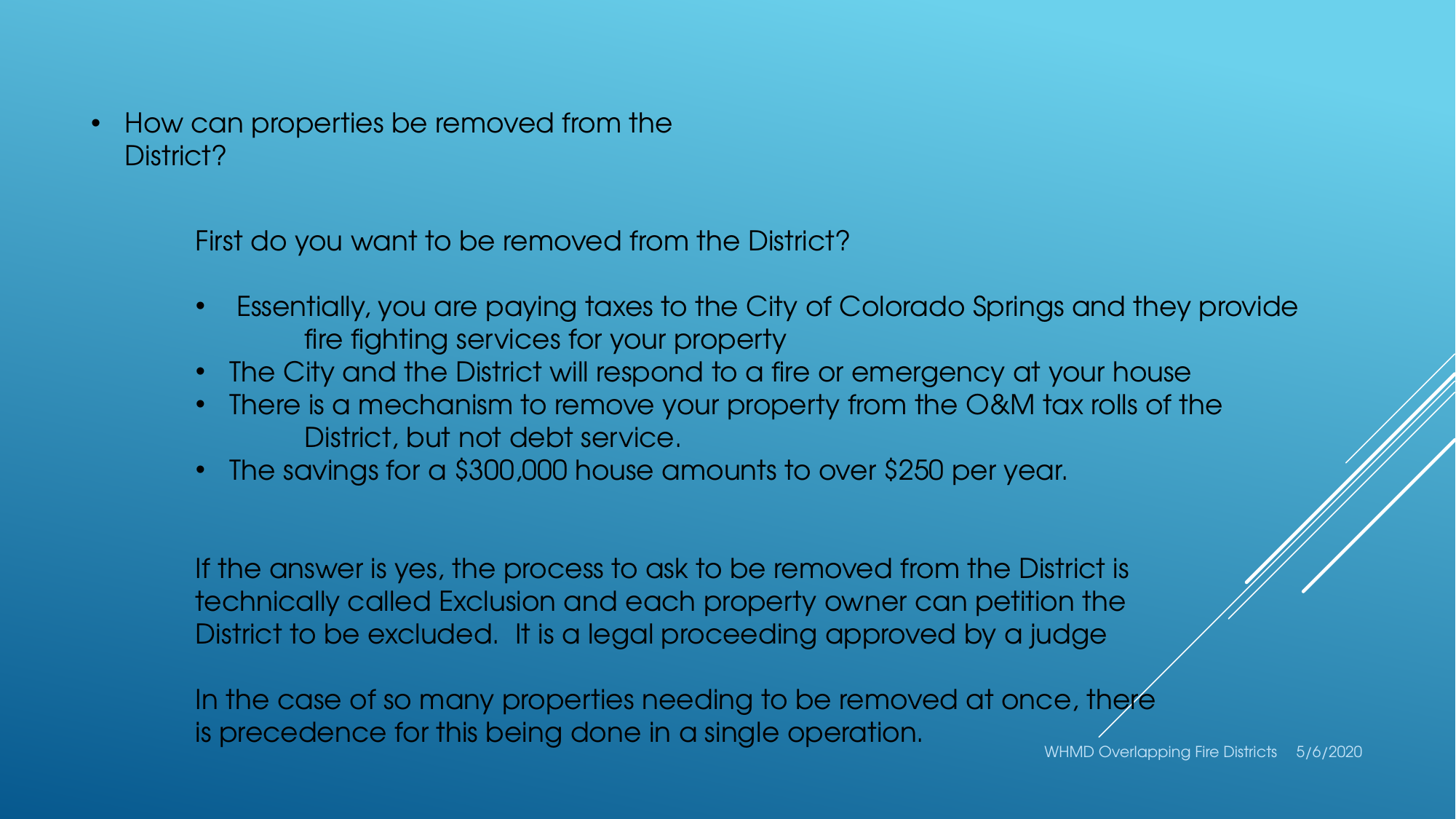

How can properties be removed from the District?
First do you want to be removed from the District?

Essentially, you are paying taxes to the City of Colorado Springs and they provide
	fire fighting services for your property
The City and the District will respond to a fire or emergency at your house
There is a mechanism to remove your property from the O&M tax rolls of the
	District, but not debt service.
The savings for a $300,000 house amounts to over $250 per year.

If the answer is yes, the process to ask to be removed from the District is
technically called Exclusion and each property owner can petition the
District to be excluded.  It is a legal proceeding approved by a judge

In the case of so many properties needing to be removed at once, there
is precedence for this being done in a single operation.

WHMD Overlapping Fire Districts
5/6/2020